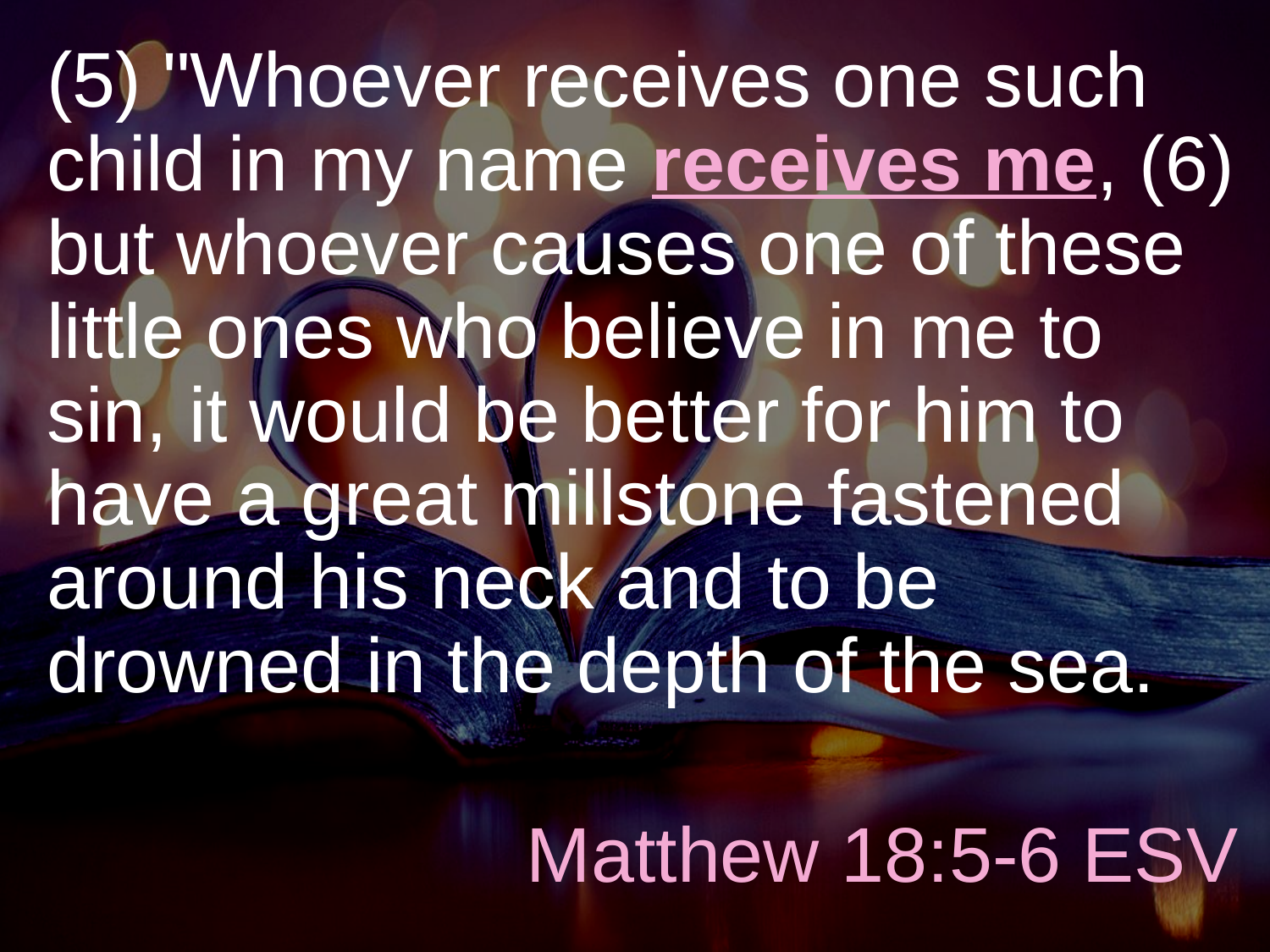

(5) "Whoever receives one such child in my name receives me, (6) but whoever causes one of these little ones who believe in me to sin, it would be better for him to have a great millstone fastened around his neck and to be drowned in the depth of the sea.
# Matthew 18:5-6 ESV